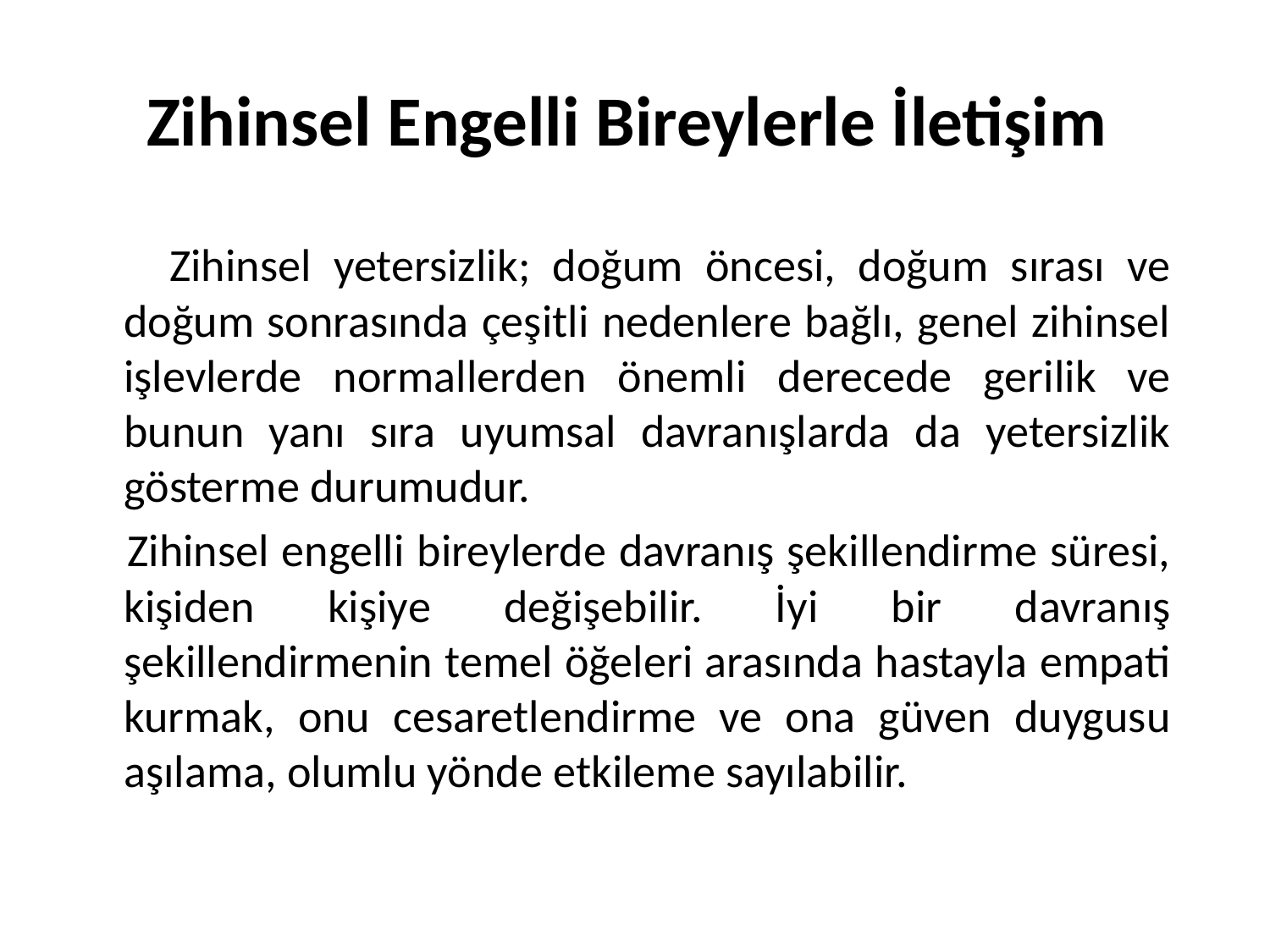

# Zihinsel Engelli Bireylerle İletişim
    Zihinsel yetersizlik; doğum öncesi, doğum sırası ve doğum sonrasında çeşitli nedenlere bağlı, genel zihinsel işlevlerde normallerden önemli derecede gerilik ve bunun yanı sıra uyumsal davranışlarda da yetersizlik gösterme durumudur.
    Zihinsel engelli bireylerde davranış şekillendirme süresi, kişiden kişiye değişebilir. İyi bir davranış şekillendirmenin temel öğeleri arasında hastayla empati kurmak, onu cesaretlendirme ve ona güven duygusu aşılama, olumlu yönde etkileme sayılabilir.